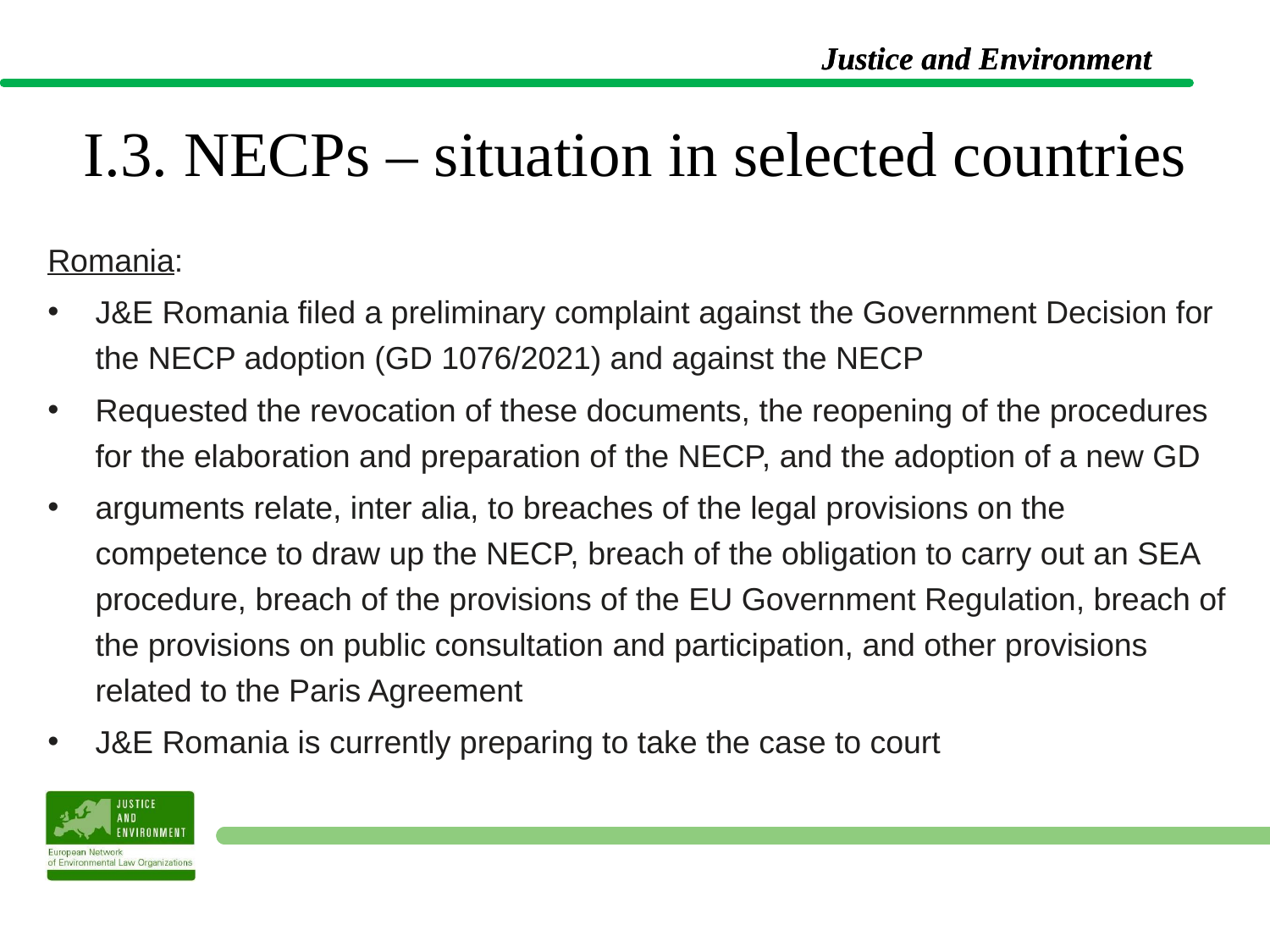

# I.3. NECPs – situation in selected countries
Romania:
J&E Romania filed a preliminary complaint against the Government Decision for the NECP adoption (GD 1076/2021) and against the NECP
Requested the revocation of these documents, the reopening of the procedures for the elaboration and preparation of the NECP, and the adoption of a new GD
arguments relate, inter alia, to breaches of the legal provisions on the competence to draw up the NECP, breach of the obligation to carry out an SEA procedure, breach of the provisions of the EU Government Regulation, breach of the provisions on public consultation and participation, and other provisions related to the Paris Agreement
J&E Romania is currently preparing to take the case to court